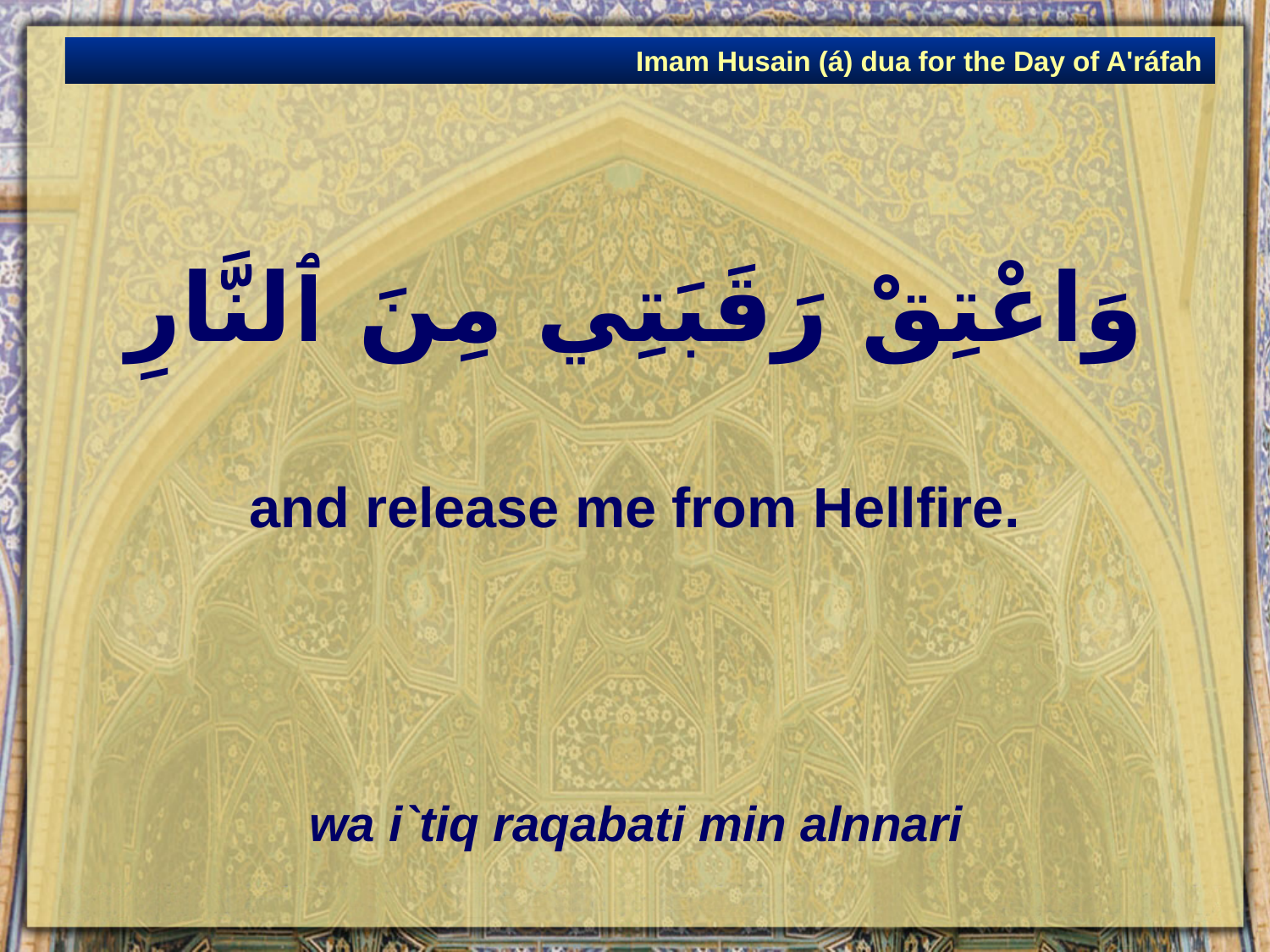

Imam Husain (á) dua for the Day of A'ráfah
# وَاعْتِقْ رَقَبَتِي مِنَ ٱلنَّارِ
and release me from Hellfire.
wa i`tiq raqabati min alnnari